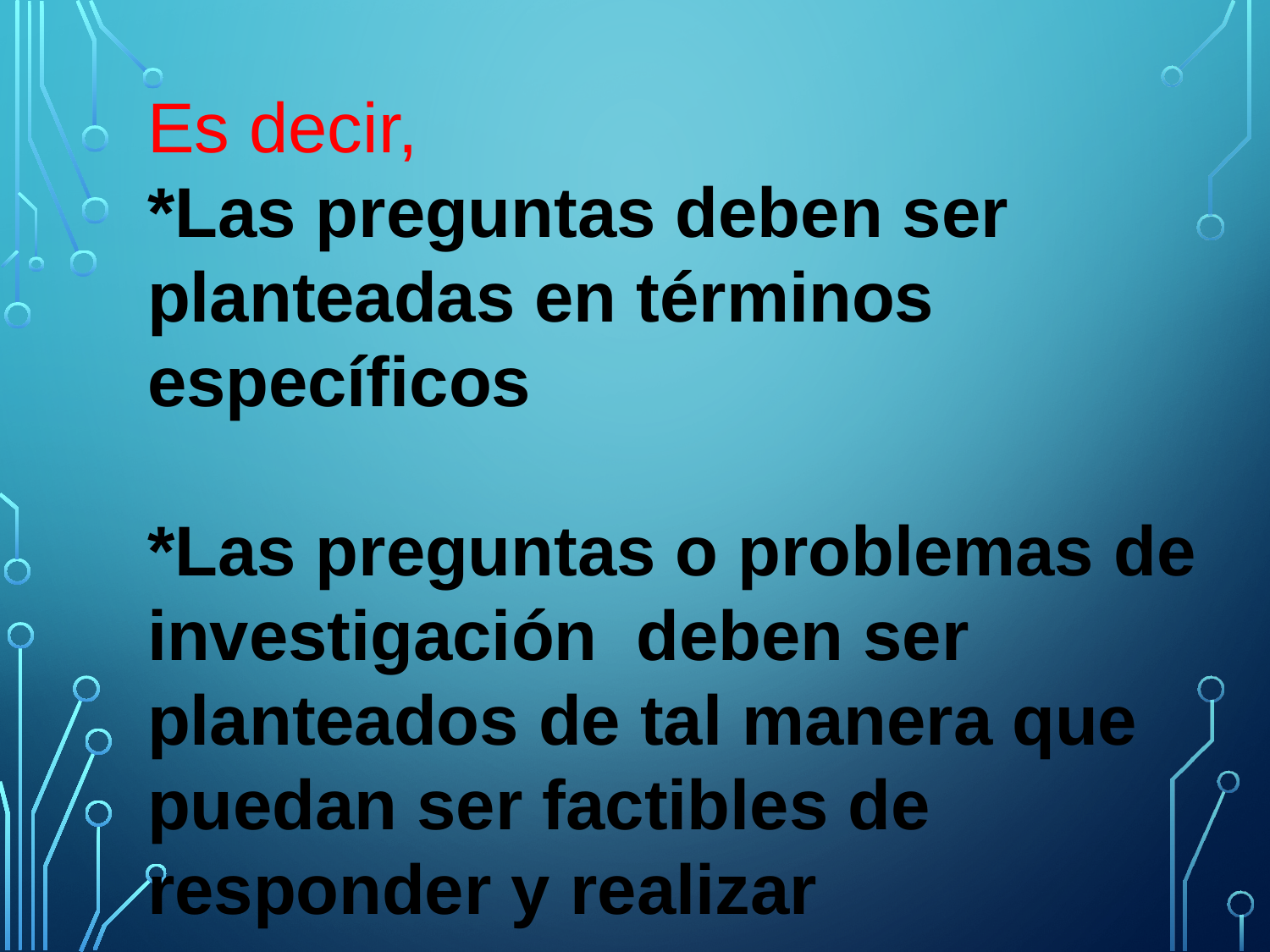

Es decir,
*Las preguntas deben ser planteadas en términos específicos

*Las preguntas o problemas de investigación  deben ser planteados de tal manera que puedan ser factibles de responder y realizar